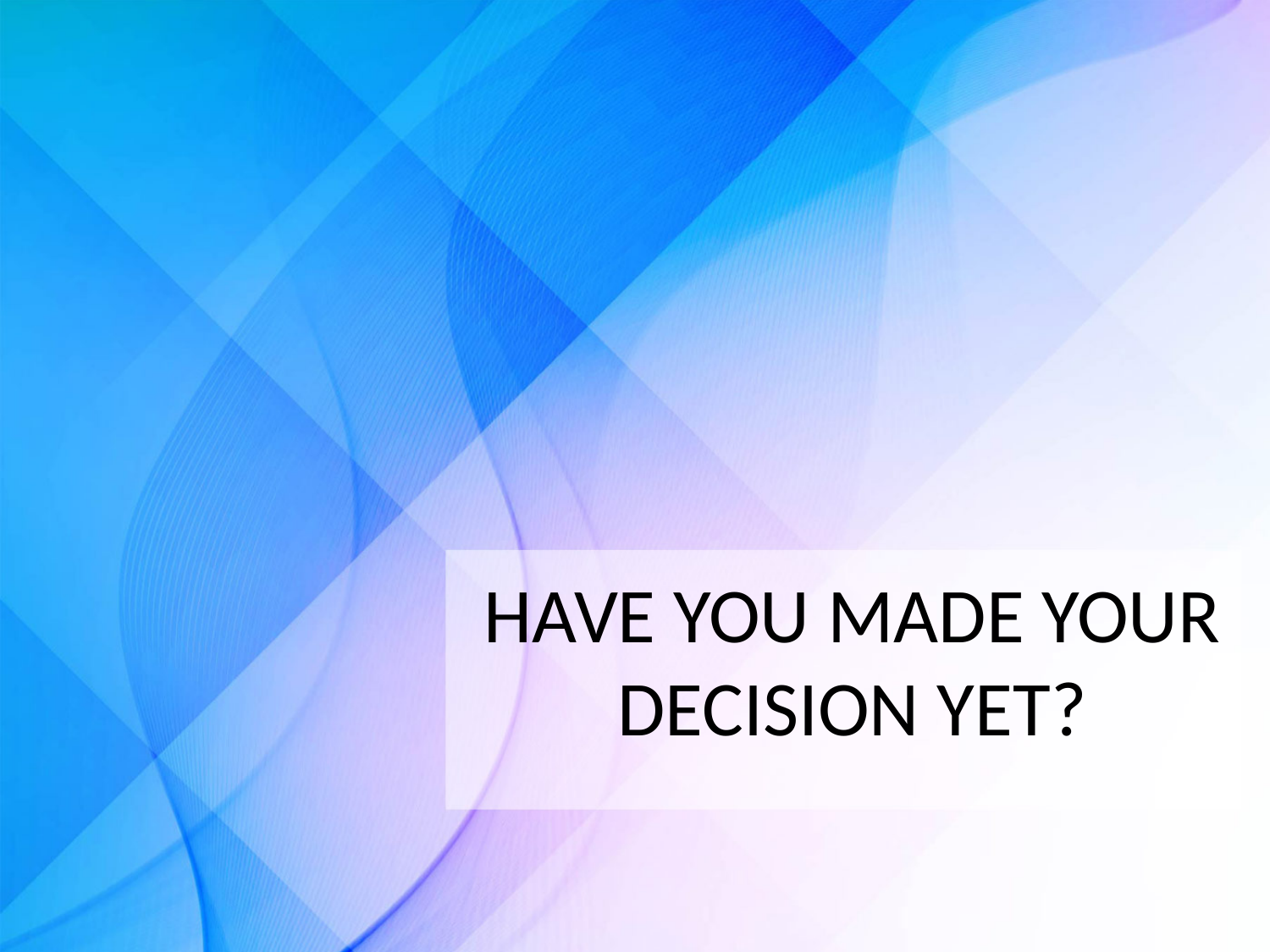

# HAVE YOU MADE YOUR DECISION YET?